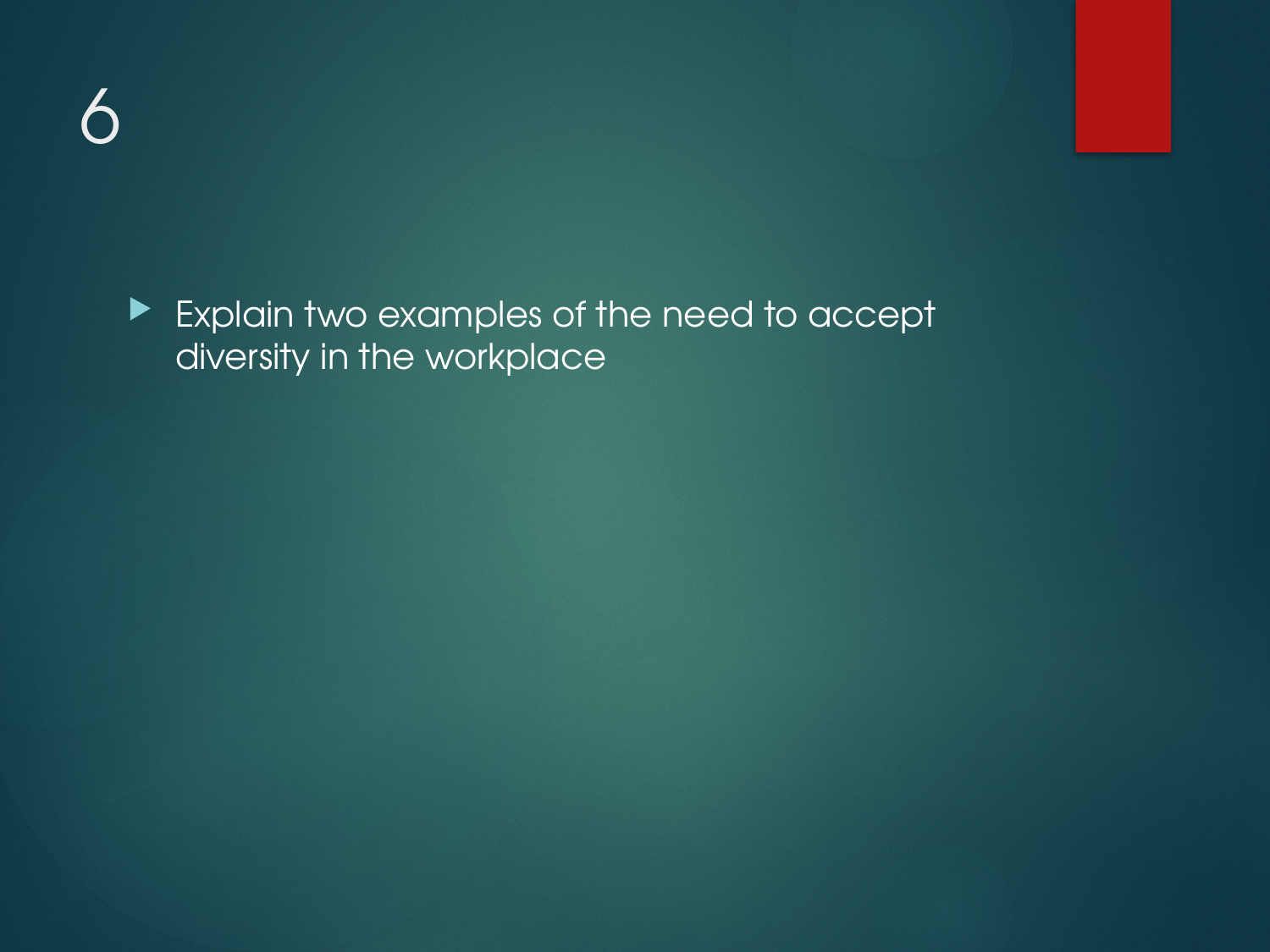

# 6
Explain two examples of the need to accept diversity in the workplace